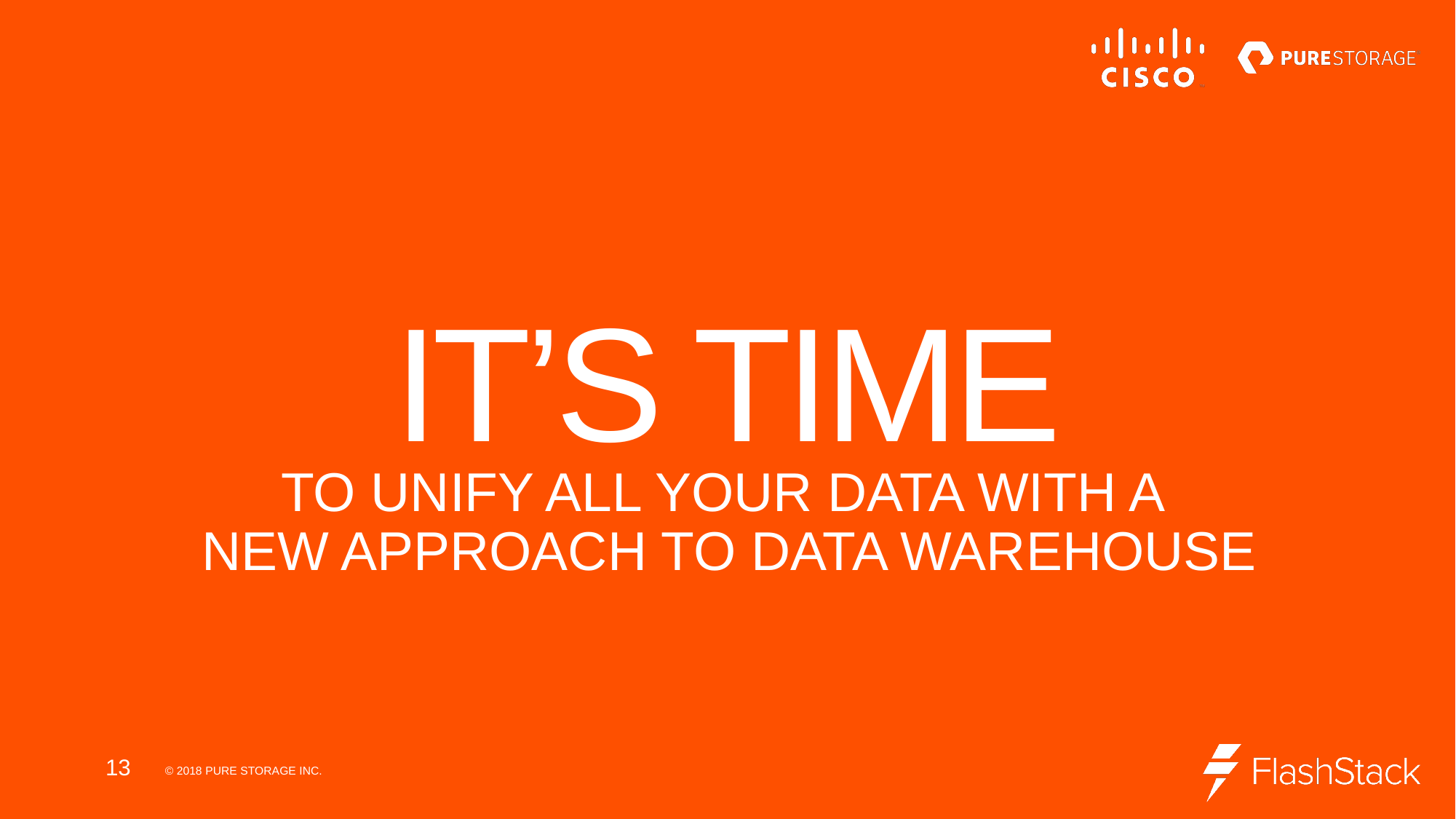

# IT’S TIME
TO UNIFY ALL YOUR DATA WITH A
NEW APPROACH TO DATA WAREHOUSE